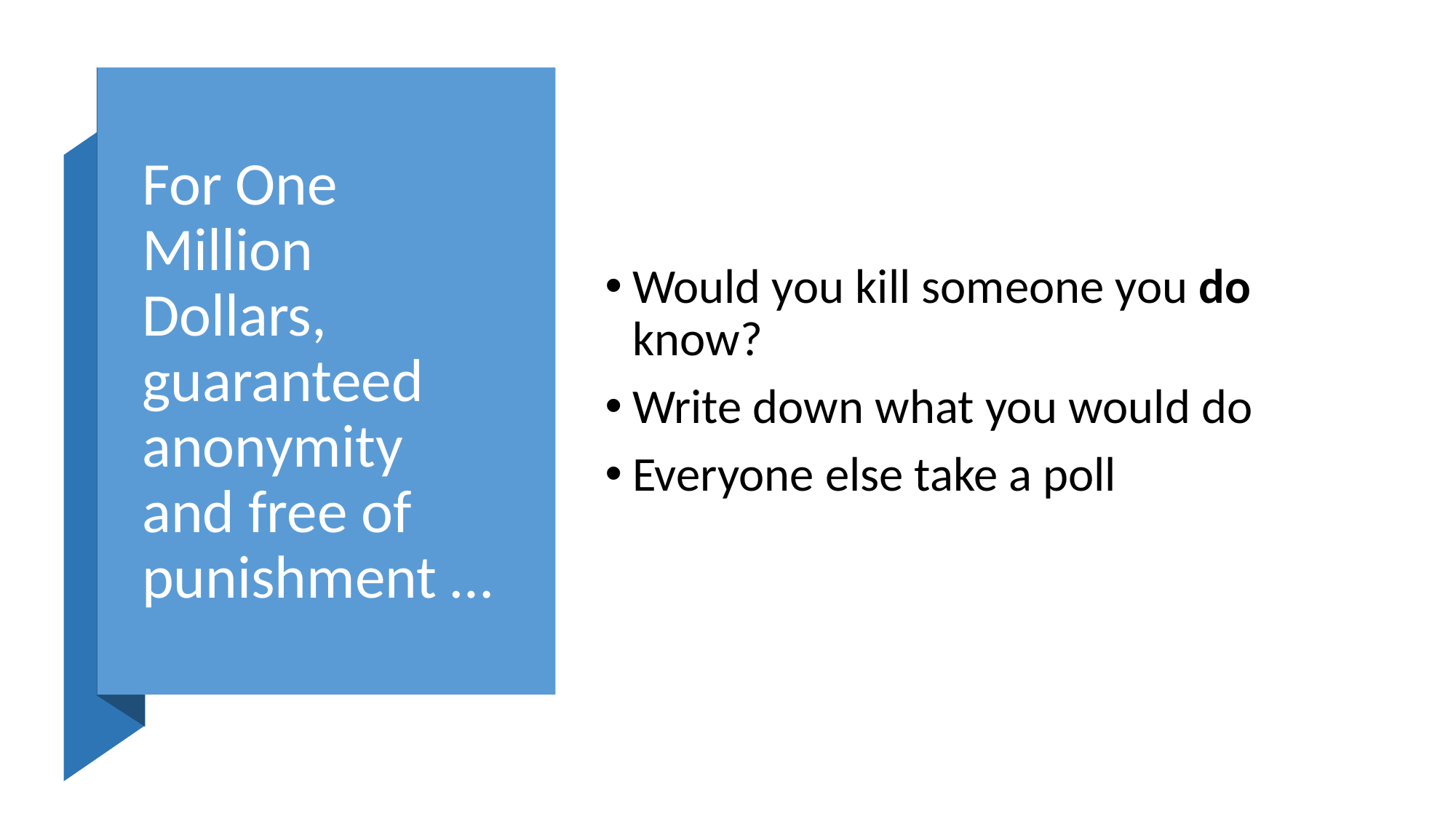

# For One Million Dollars,  guaranteed anonymity and free of punishment …
Would you kill someone you do know?
Write down what you would do
Everyone else take a poll